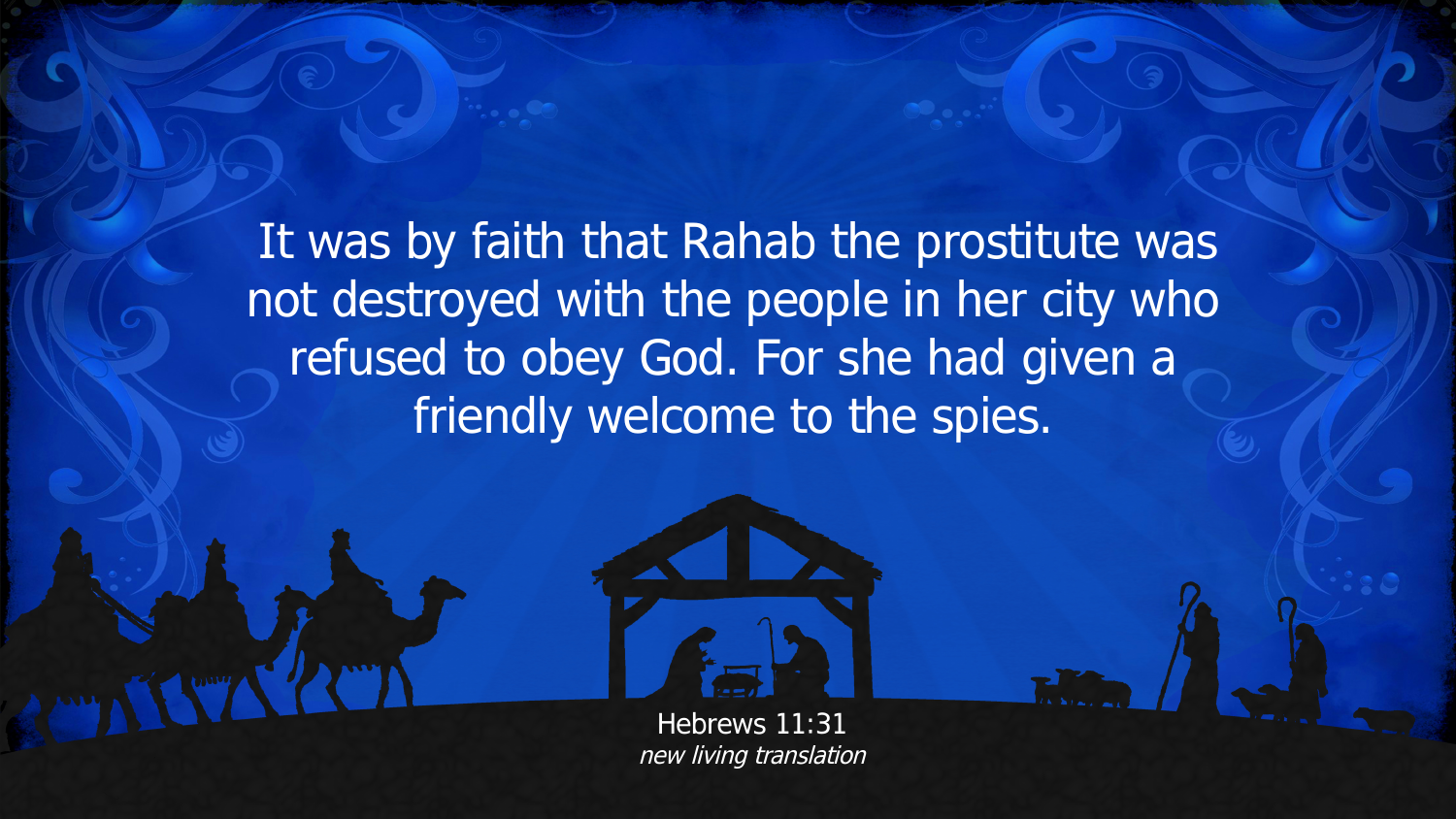

It was by faith that Rahab the prostitute was not destroyed with the people in her city who refused to obey God. For she had given a friendly welcome to the spies.
Hebrews 11:31
new living translation